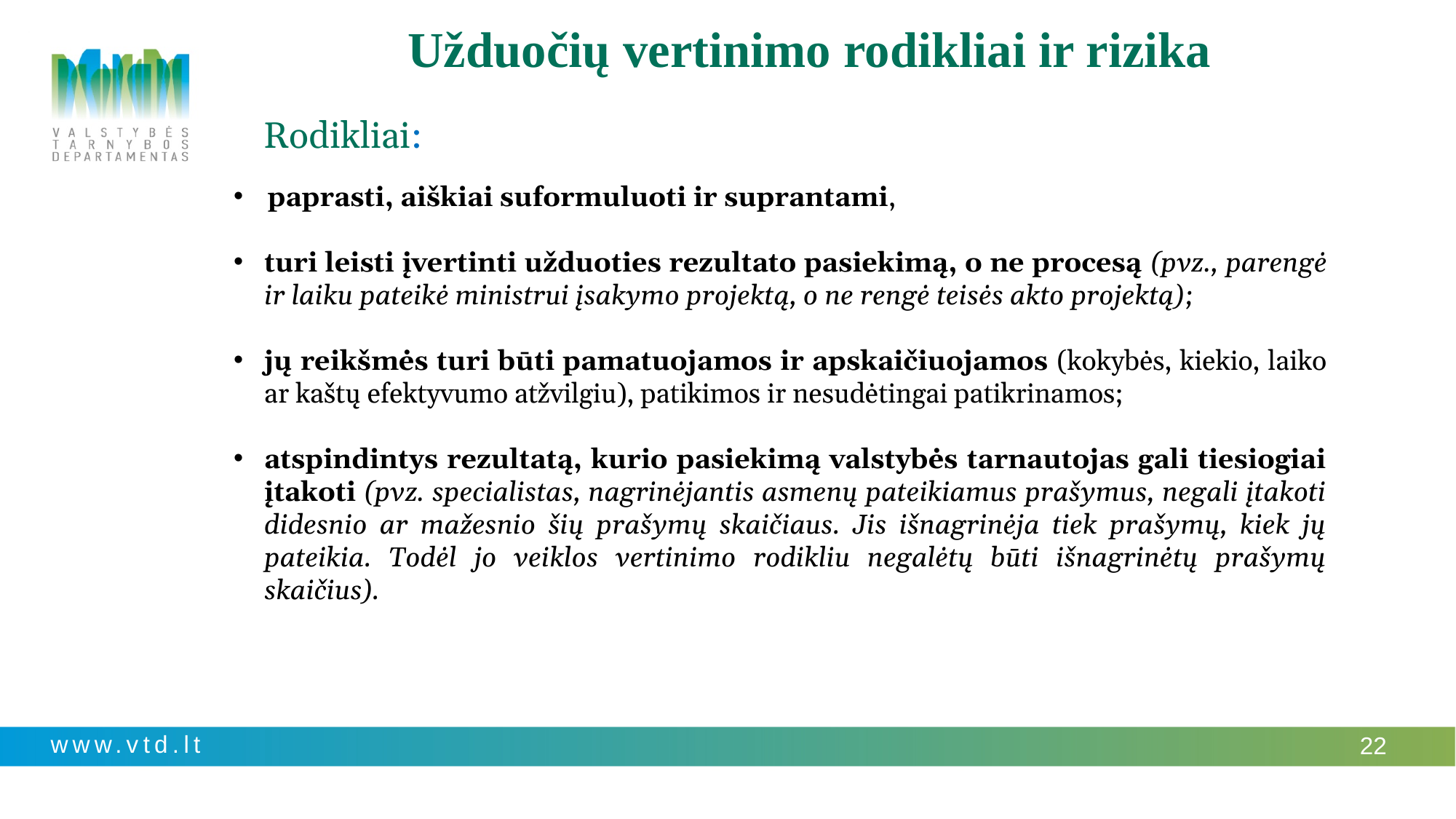

# Užduočių vertinimo rodikliai ir rizika
Rodikliai:
paprasti, aiškiai suformuluoti ir suprantami,

turi leisti įvertinti užduoties rezultato pasiekimą, o ne procesą (pvz., parengė ir laiku pateikė ministrui įsakymo projektą, o ne rengė teisės akto projektą);

jų reikšmės turi būti pamatuojamos ir apskaičiuojamos (kokybės, kiekio, laiko ar kaštų efektyvumo atžvilgiu), patikimos ir nesudėtingai patikrinamos;

atspindintys rezultatą, kurio pasiekimą valstybės tarnautojas gali tiesiogiai įtakoti (pvz. specialistas, nagrinėjantis asmenų pateikiamus prašymus, negali įtakoti didesnio ar mažesnio šių prašymų skaičiaus. Jis išnagrinėja tiek prašymų, kiek jų pateikia. Todėl jo veiklos vertinimo rodikliu negalėtų būti išnagrinėtų prašymų skaičius).